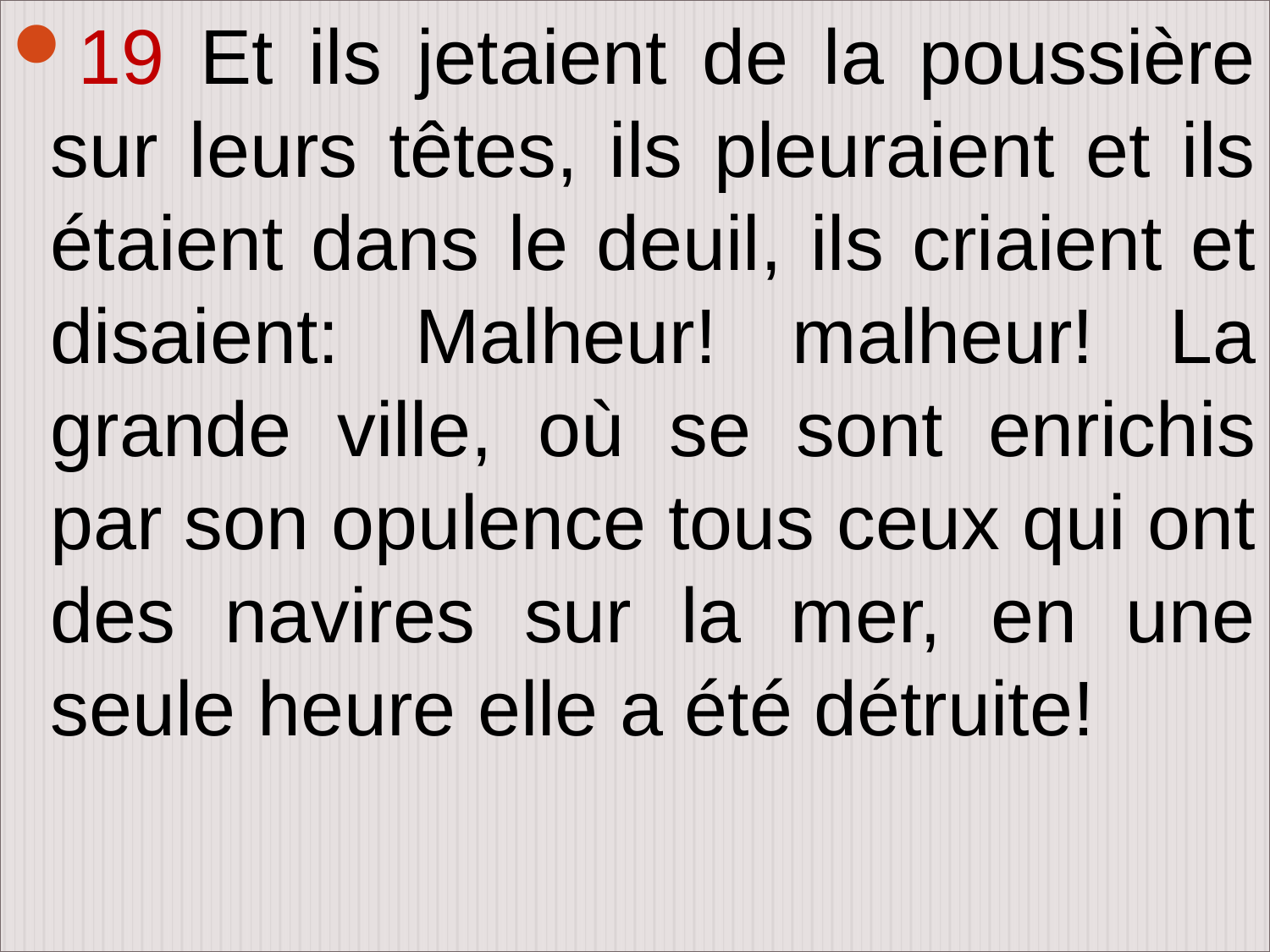

19 Et ils jetaient de la poussière sur leurs têtes, ils pleuraient et ils étaient dans le deuil, ils criaient et disaient: Malheur! malheur! La grande ville, où se sont enrichis par son opulence tous ceux qui ont des navires sur la mer, en une seule heure elle a été détruite!